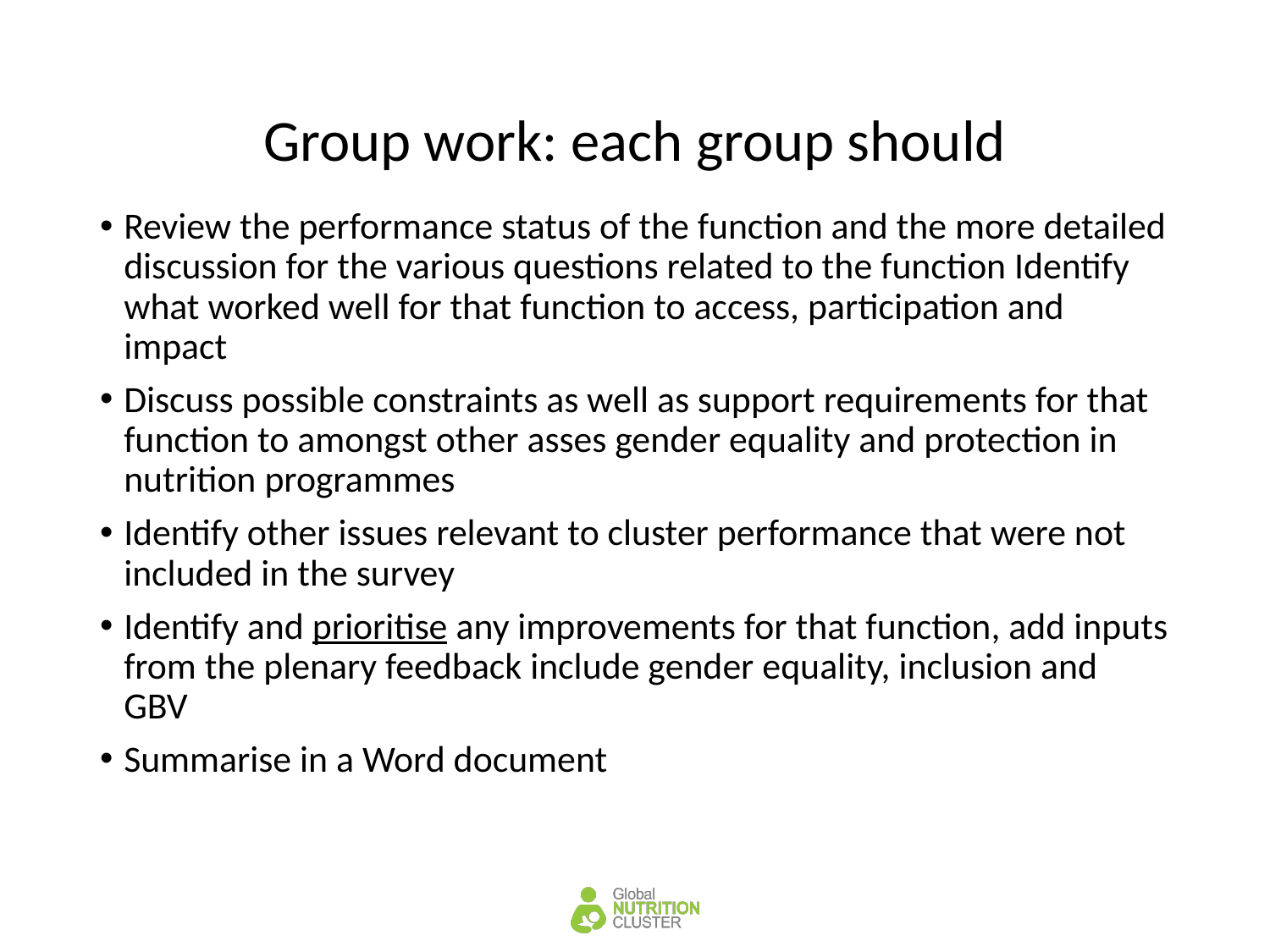

# Group work: each group should
Review the performance status of the function and the more detailed discussion for the various questions related to the function Identify what worked well for that function to access, participation and impact
Discuss possible constraints as well as support requirements for that function to amongst other asses gender equality and protection in nutrition programmes
Identify other issues relevant to cluster performance that were not included in the survey
Identify and prioritise any improvements for that function, add inputs from the plenary feedback include gender equality, inclusion and GBV
Summarise in a Word document